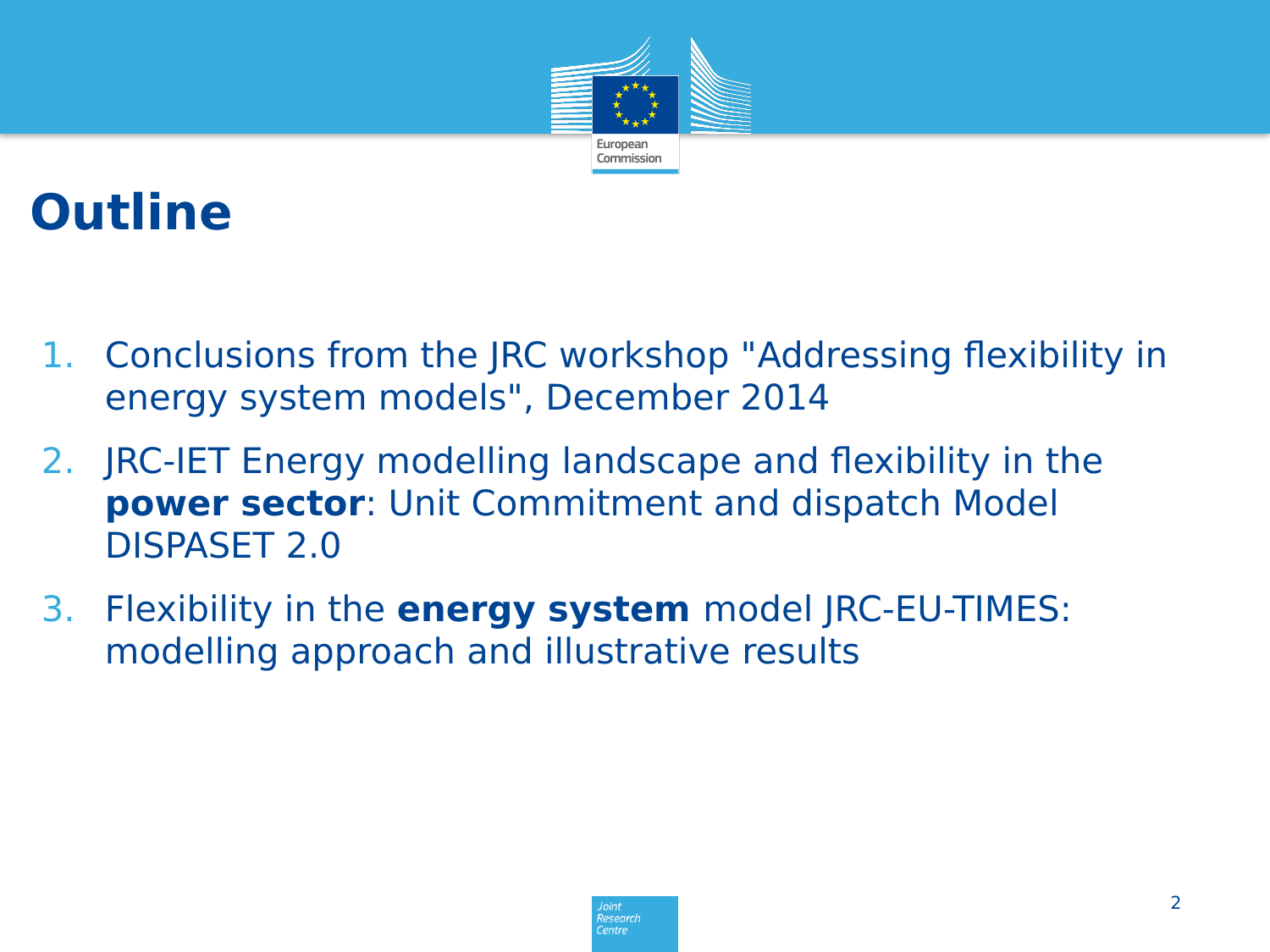

# Outline

Conclusions from the JRC workshop "Addressing flexibility in energy system models", December 2014
JRC-IET Energy modelling landscape and flexibility in the power sector: Unit Commitment and dispatch Model DISPASET 2.0
Flexibility in the energy system model JRC-EU-TIMES: modelling approach and illustrative results
2